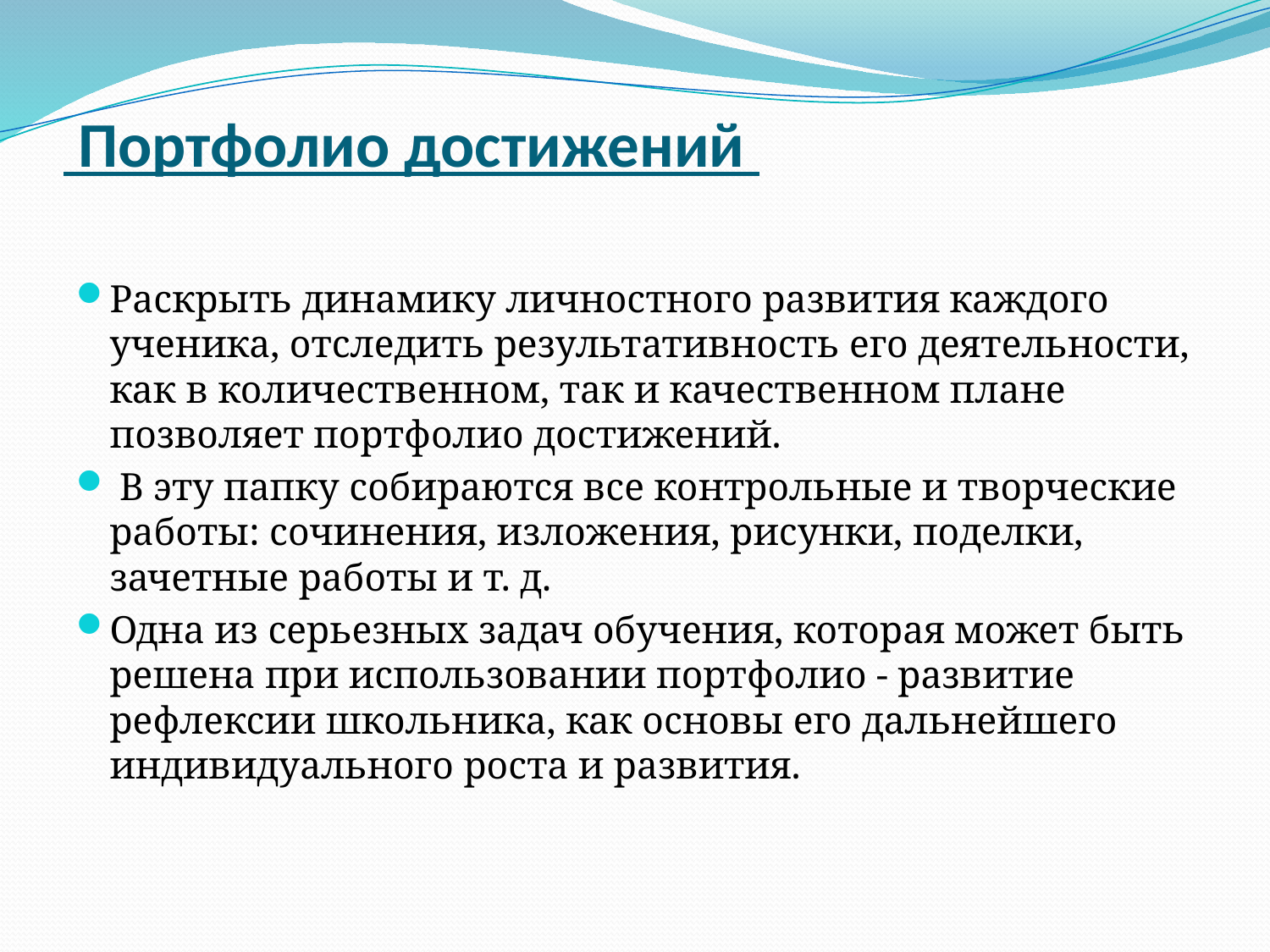

# Портфолио достижений
Раскрыть динамику личностного развития каждого ученика, отследить результативность его деятельности, как в количественном, так и качественном плане позволяет портфолио достижений.
 В эту папку собираются все контрольные и творческие работы: сочинения, изложения, рисунки, поделки, зачетные работы и т. д.
Одна из серьезных задач обучения, которая может быть решена при использовании портфолио - развитие рефлексии школьника, как основы его дальнейшего индивидуального роста и развития.